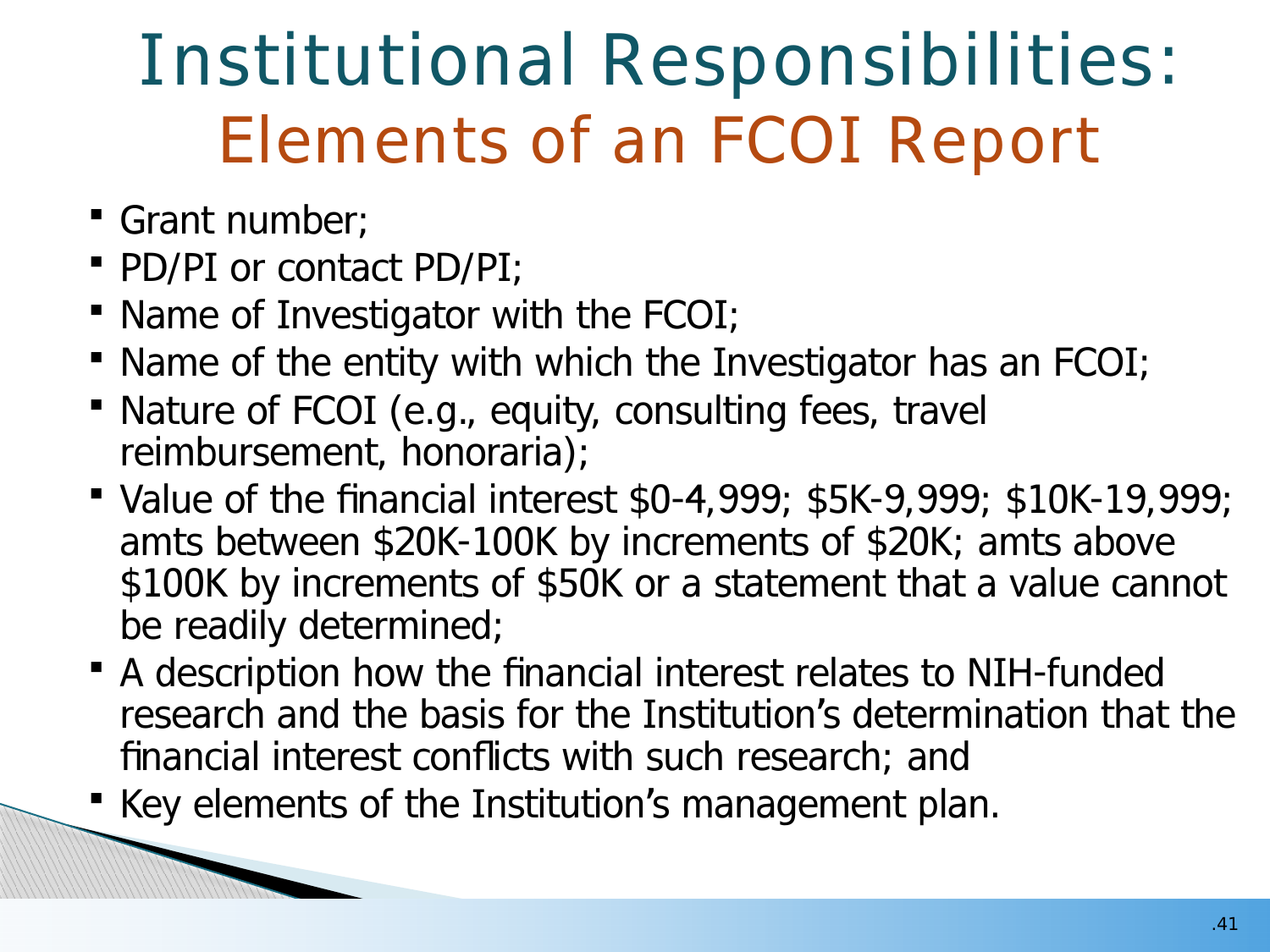

# Institutional Responsibilities: Elements of an FCOI Report

Grant number;
PD/PI or contact PD/PI;
Name of Investigator with the FCOI;
Name of the entity with which the Investigator has an FCOI;
Nature of FCOI (e.g., equity, consulting fees, travel reimbursement, honoraria);
Value of the financial interest $0-4,999; $5K-9,999; $10K-19,999; amts between $20K-100K by increments of $20K; amts above $100K by increments of $50K or a statement that a value cannot be readily determined;
A description how the financial interest relates to NIH-funded research and the basis for the Institution’s determination that the financial interest conflicts with such research; and
Key elements of the Institution’s management plan.

.41